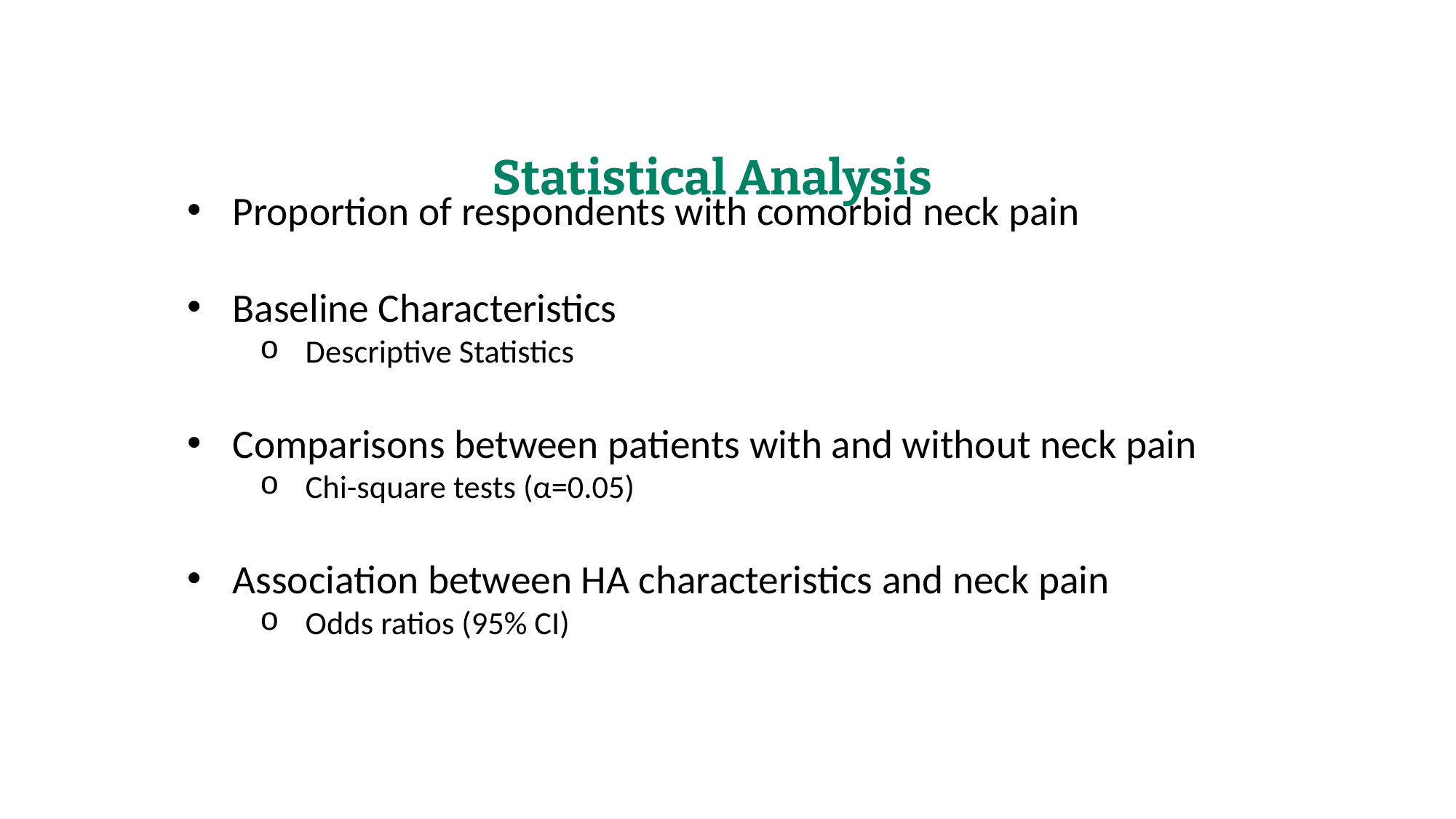

Statistical Analysis
​
Proportion of respondents with comorbid neck pain

Baseline Characteristics
Descriptive Statistics

Comparisons between patients with and without neck pain
Chi-square tests (α=0.05)

Association between HA characteristics and neck pain
Odds ratios (95% CI)